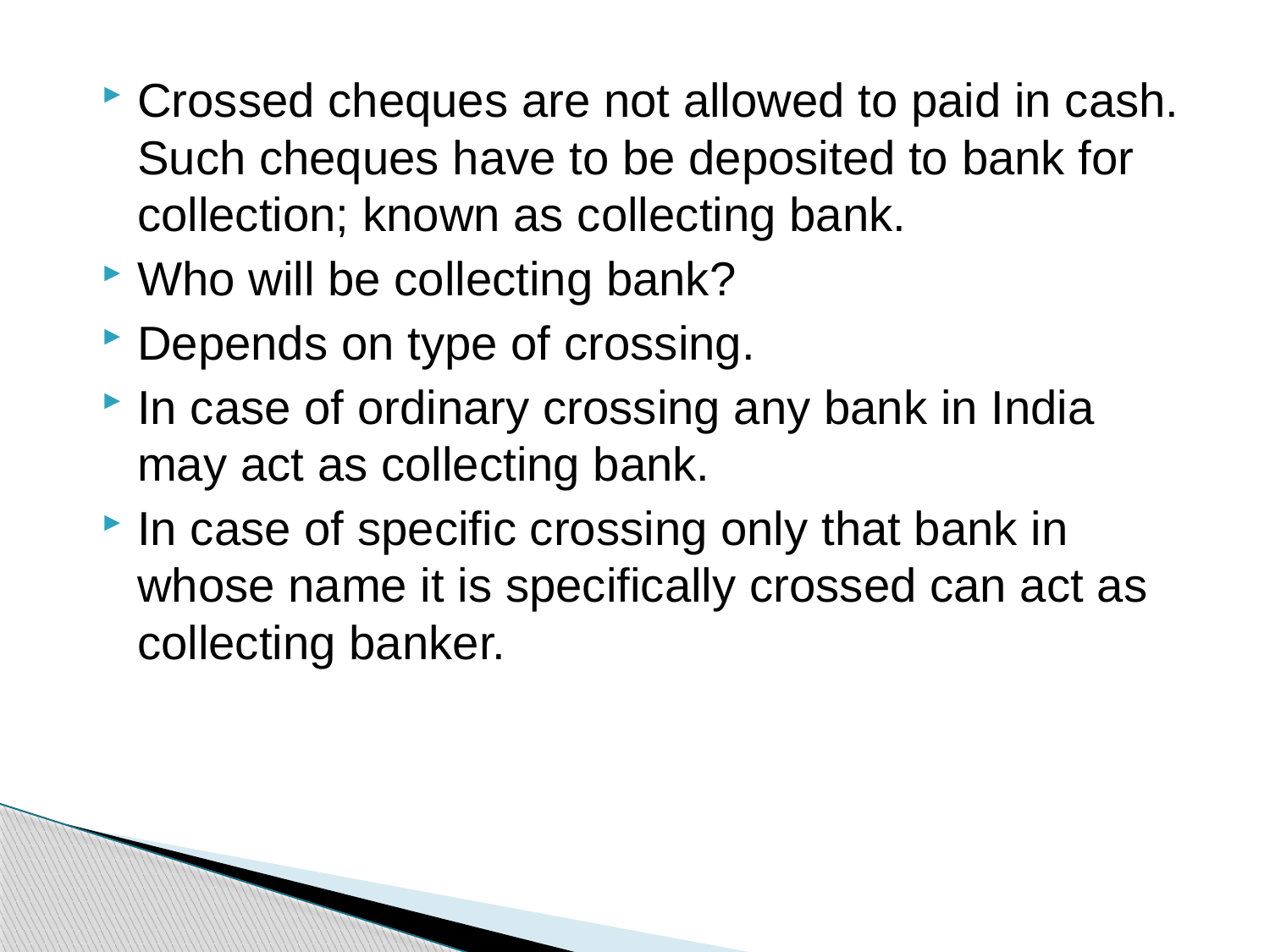

Crossed cheques are not allowed to paid in cash. Such cheques have to be deposited to bank for collection; known as collecting bank.
Who will be collecting bank?
Depends on type of crossing.
In case of ordinary crossing any bank in India may act as collecting bank.
In case of specific crossing only that bank in whose name it is specifically crossed can act as collecting banker.